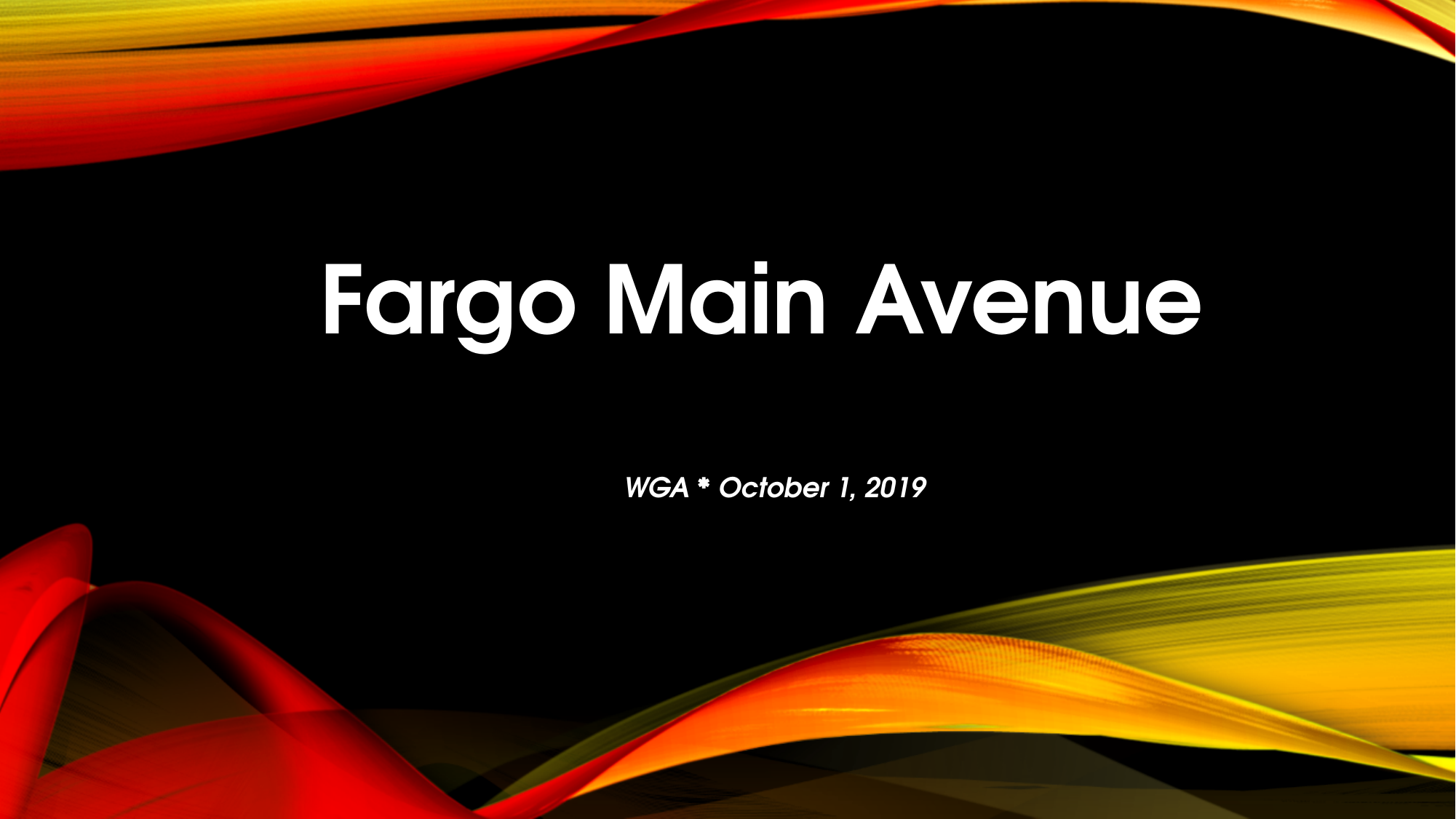

Fargo Main Avenue

WGA * October 1, 2019